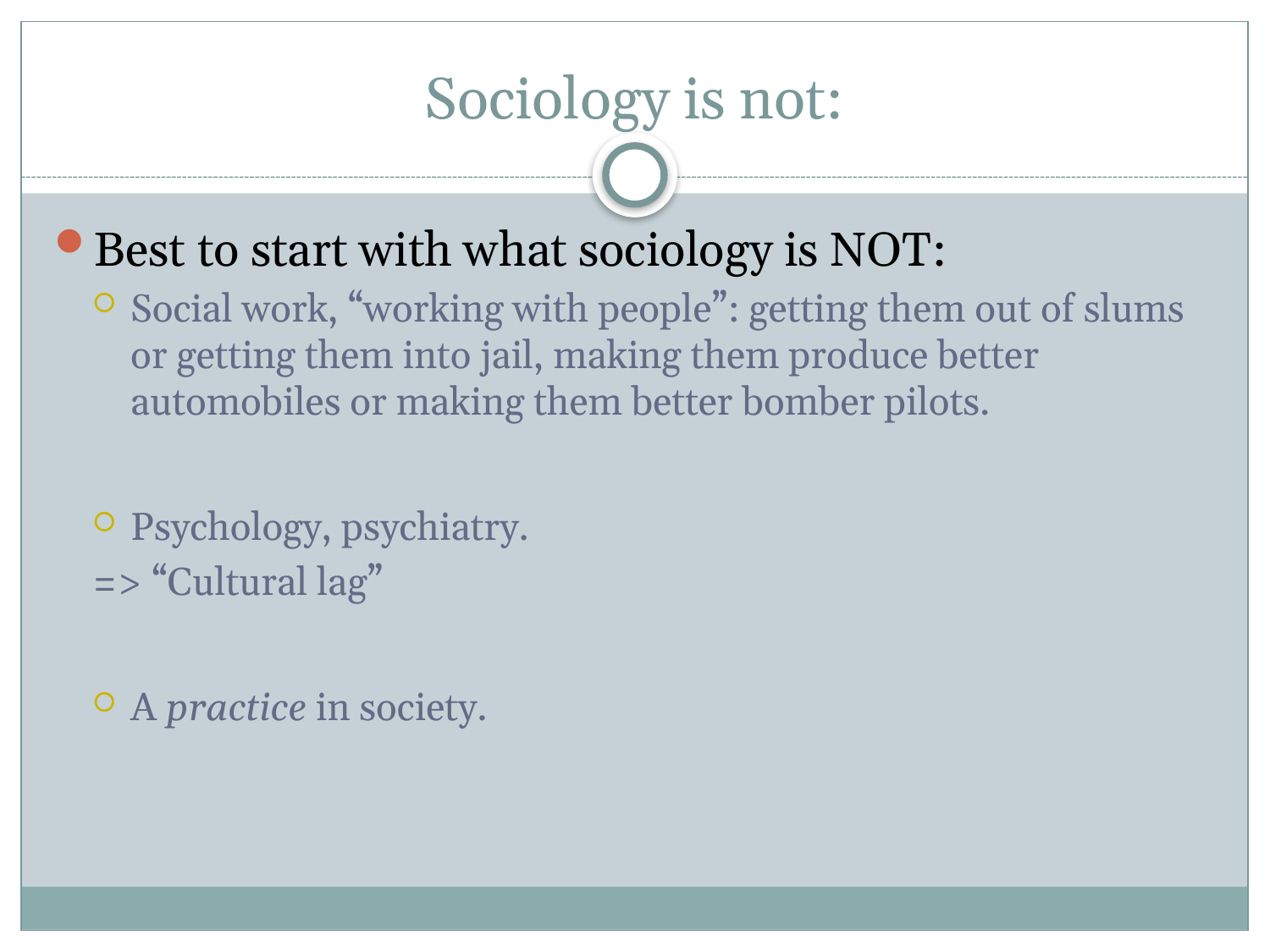

# Sociology is not:
Best to start with what sociology is NOT:
Social work, “working with people”: getting them out of slums or getting them into jail, making them produce better automobiles or making them better bomber pilots.

Psychology, psychiatry.
=> “Cultural lag”

A practice in society.